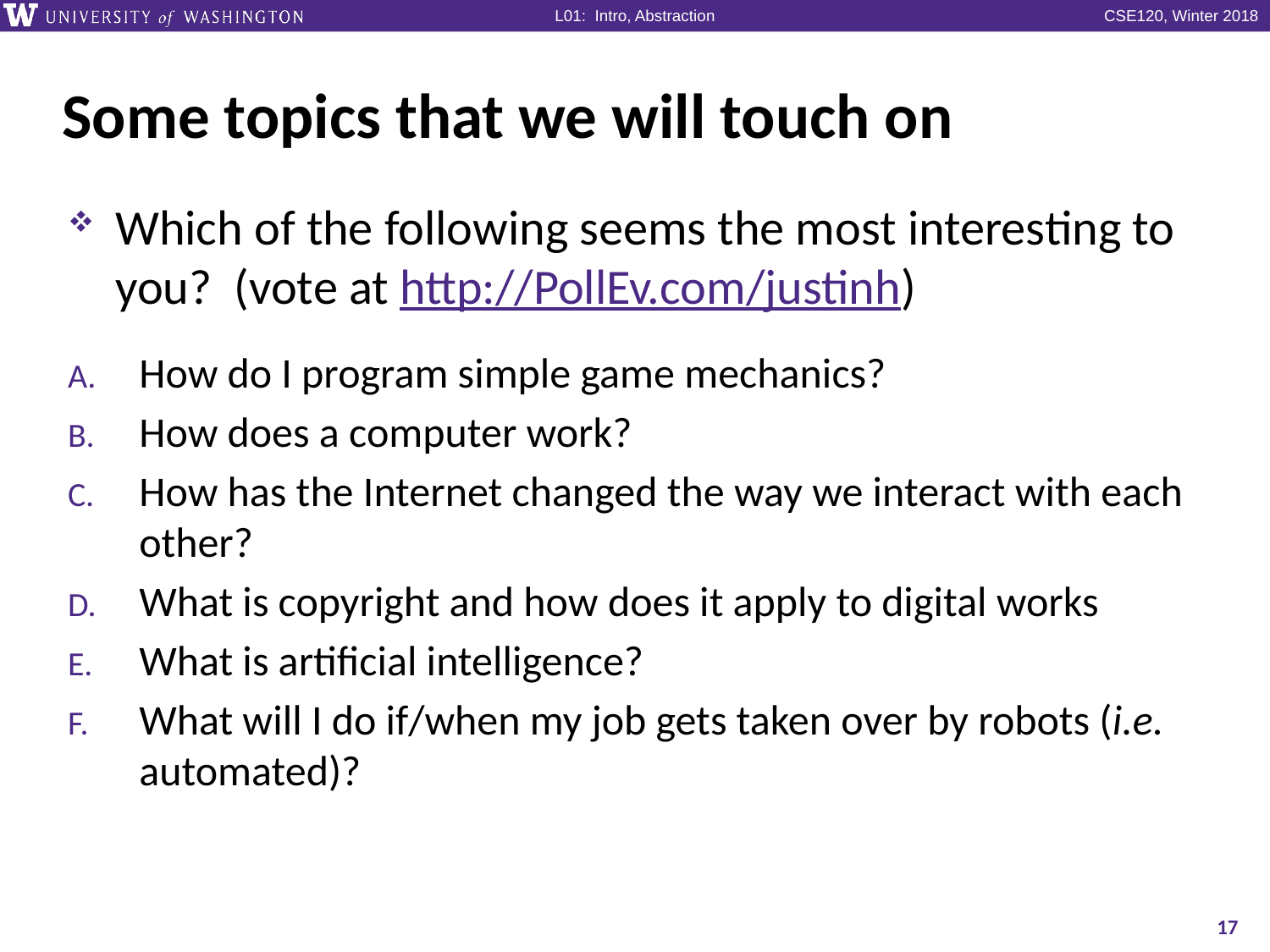

# Some topics that we will touch on
Which of the following seems the most interesting to you?  (vote at http://PollEv.com/justinh)
How do I program simple game mechanics?
How does a computer work?
How has the Internet changed the way we interact with each other?
What is copyright and how does it apply to digital works
What is artificial intelligence?
What will I do if/when my job gets taken over by robots (i.e. automated)?
17